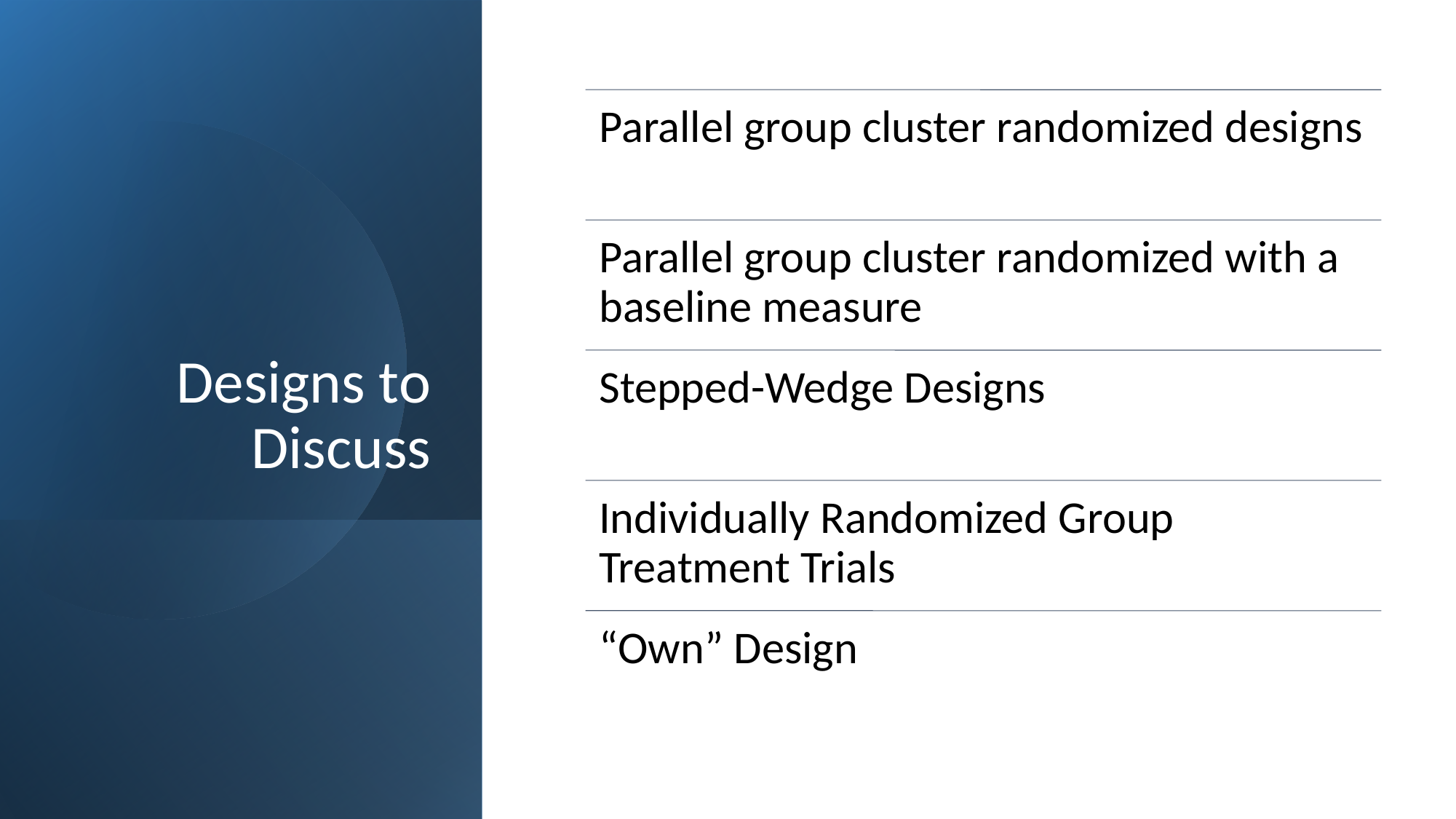

Parallel group cluster randomized designs
Parallel group cluster randomized with a baseline measure
Stepped-Wedge Designs
Individually Randomized Group Treatment Trials
“Own” Design

# Designs to Discuss